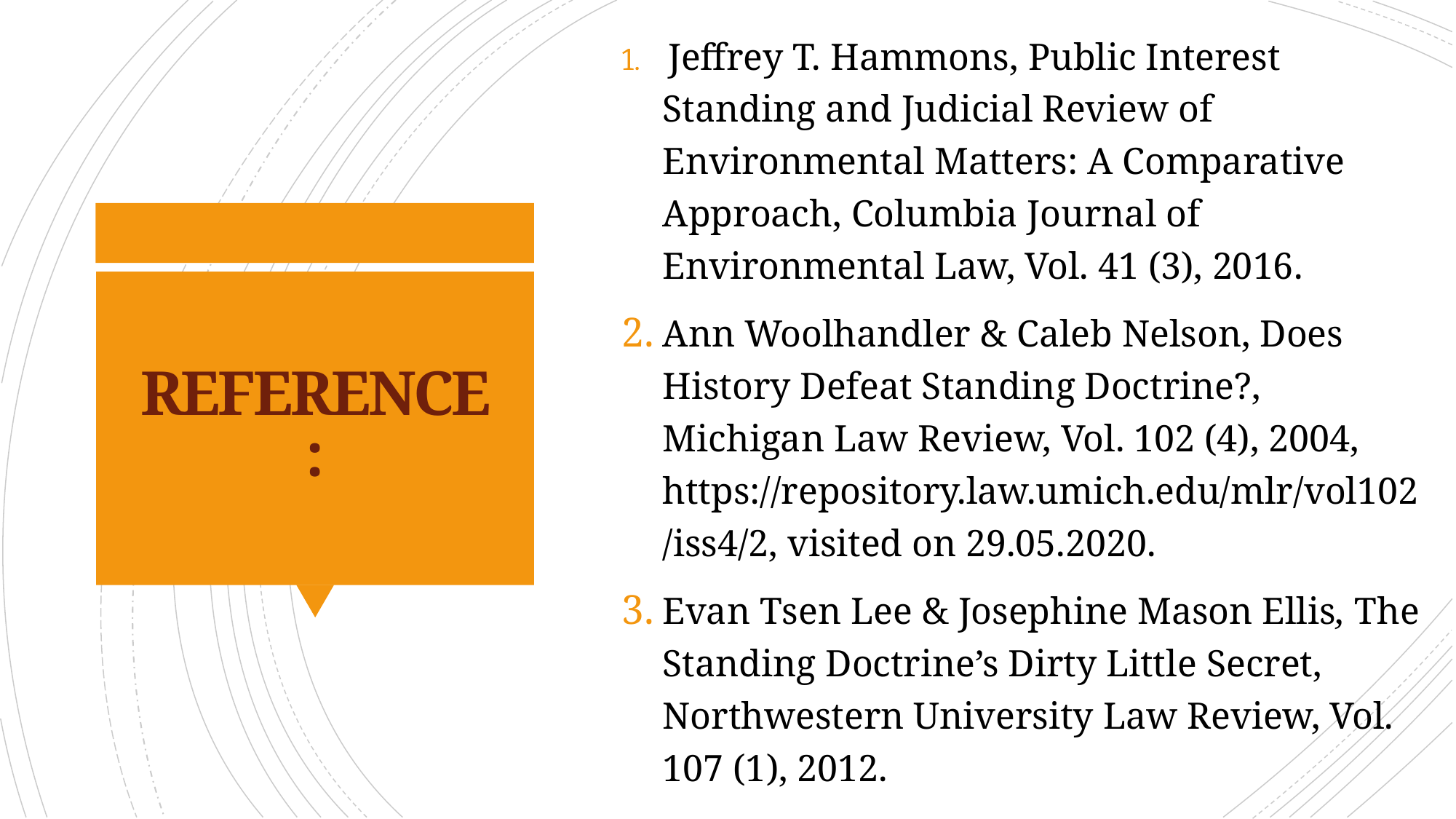

Jeffrey T. Hammons, Public Interest Standing and Judicial Review of Environmental Matters: A Comparative Approach, Columbia Journal of Environmental Law, Vol. 41 (3), 2016.
Ann Woolhandler & Caleb Nelson, Does History Defeat Standing Doctrine?, Michigan Law Review, Vol. 102 (4), 2004, https://repository.law.umich.edu/mlr/vol102/iss4/2, visited on 29.05.2020.
Evan Tsen Lee & Josephine Mason Ellis, The Standing Doctrine’s Dirty Little Secret, Northwestern University Law Review, Vol. 107 (1), 2012.

# REFERENCE :